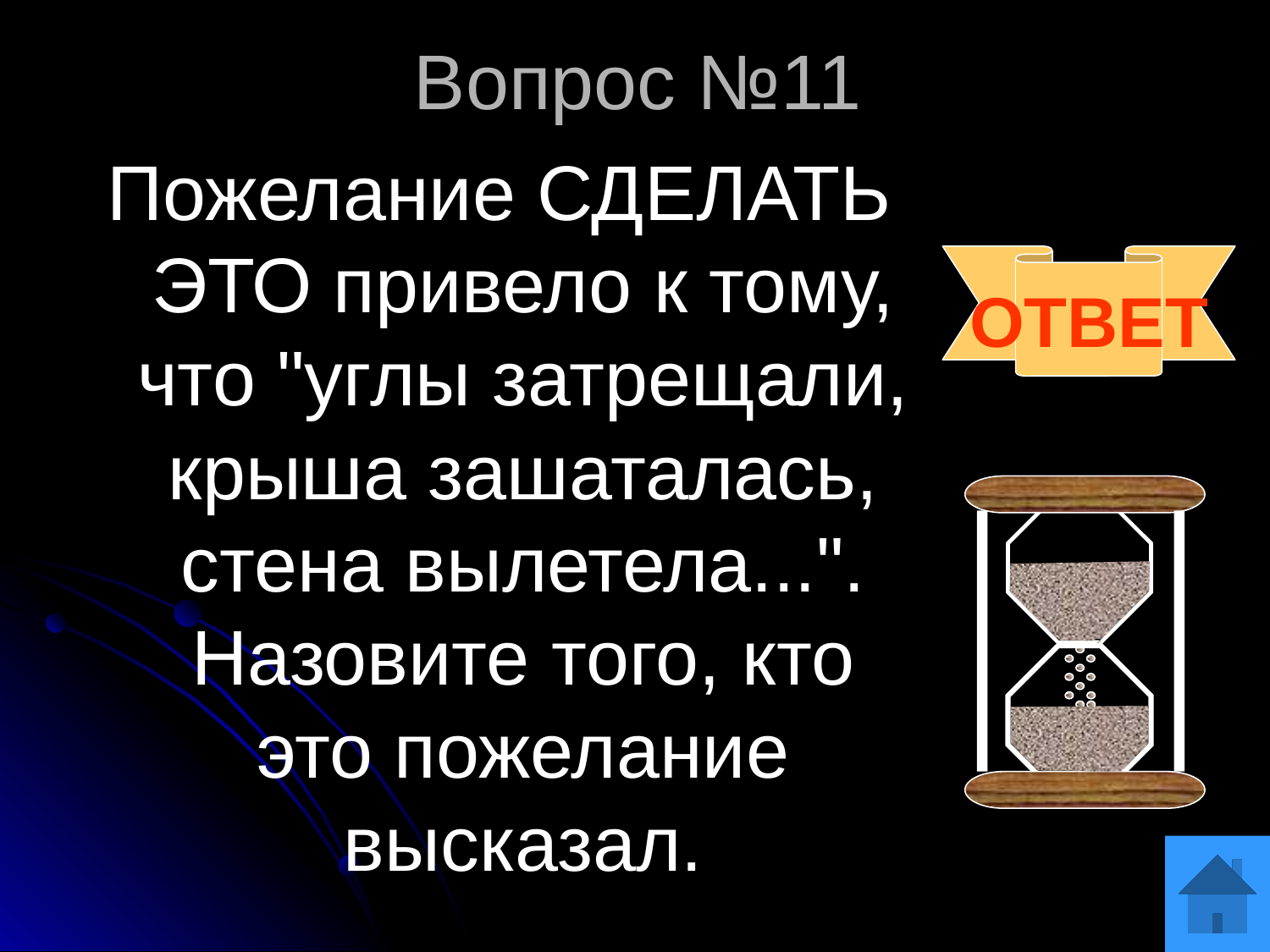

Вопрос №11
Пожелание СДЕЛАТЬ ЭТО привело к тому, что "углы затрещали, крыша зашаталась, стена вылетела...". Назовите того, кто это пожелание высказал.

ОТВЕТ